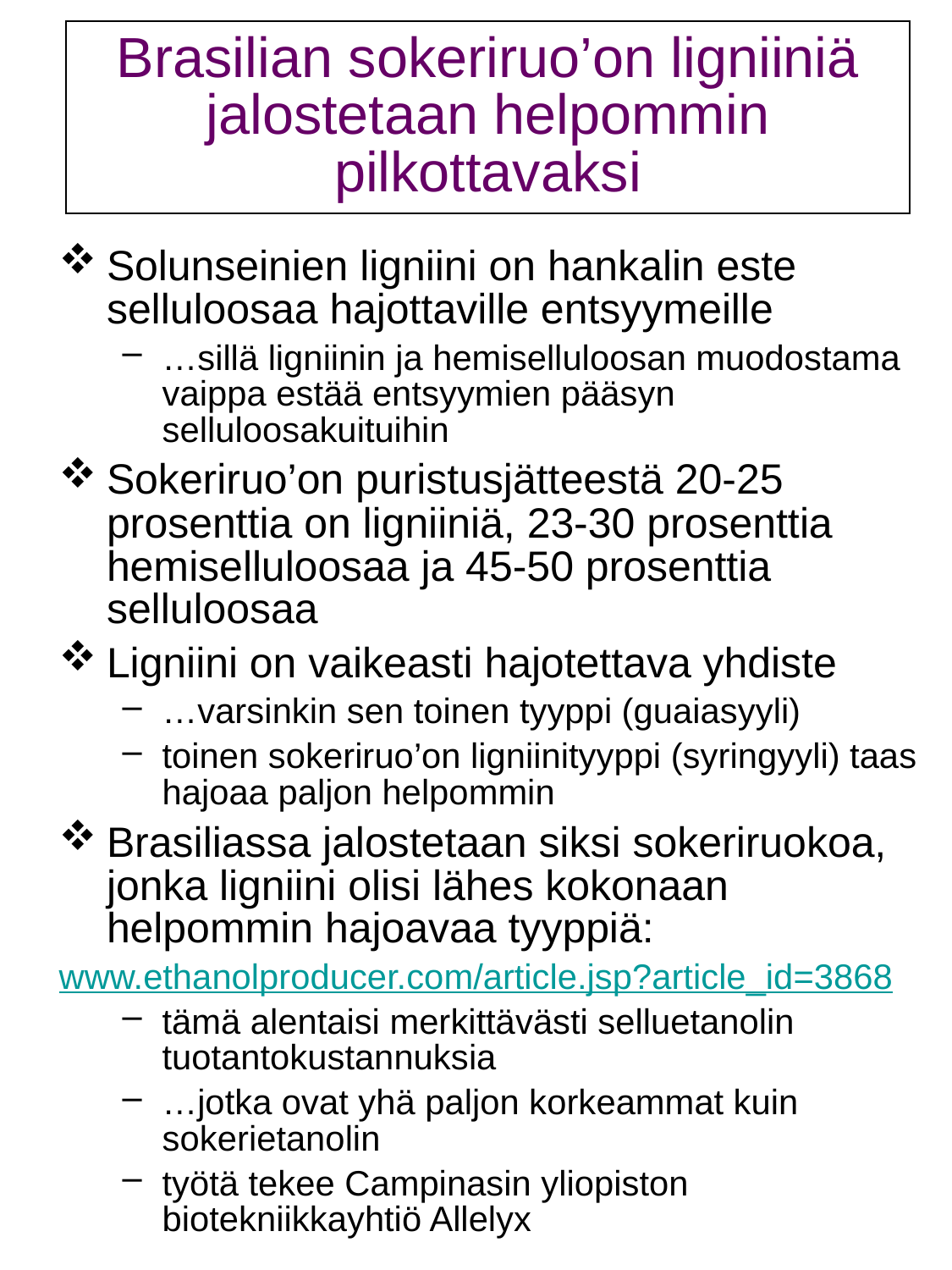

# Brasilian sokeriruo’on ligniiniä jalostetaan helpommin pilkottavaksi
Solunseinien ligniini on hankalin este selluloosaa hajottaville entsyymeille
…sillä ligniinin ja hemiselluloosan muodostama vaippa estää entsyymien pääsyn selluloosakuituihin
Sokeriruo’on puristusjätteestä 20-25 prosenttia on ligniiniä, 23-30 prosenttia hemiselluloosaa ja 45-50 prosenttia selluloosaa
Ligniini on vaikeasti hajotettava yhdiste
…varsinkin sen toinen tyyppi (guaiasyyli)
toinen sokeriruo’on ligniinityyppi (syringyyli) taas hajoaa paljon helpommin
Brasiliassa jalostetaan siksi sokeriruokoa, jonka ligniini olisi lähes kokonaan helpommin hajoavaa tyyppiä:
www.ethanolproducer.com/article.jsp?article_id=3868
tämä alentaisi merkittävästi selluetanolin tuotantokustannuksia
…jotka ovat yhä paljon korkeammat kuin sokerietanolin
työtä tekee Campinasin yliopiston biotekniikkayhtiö Allelyx